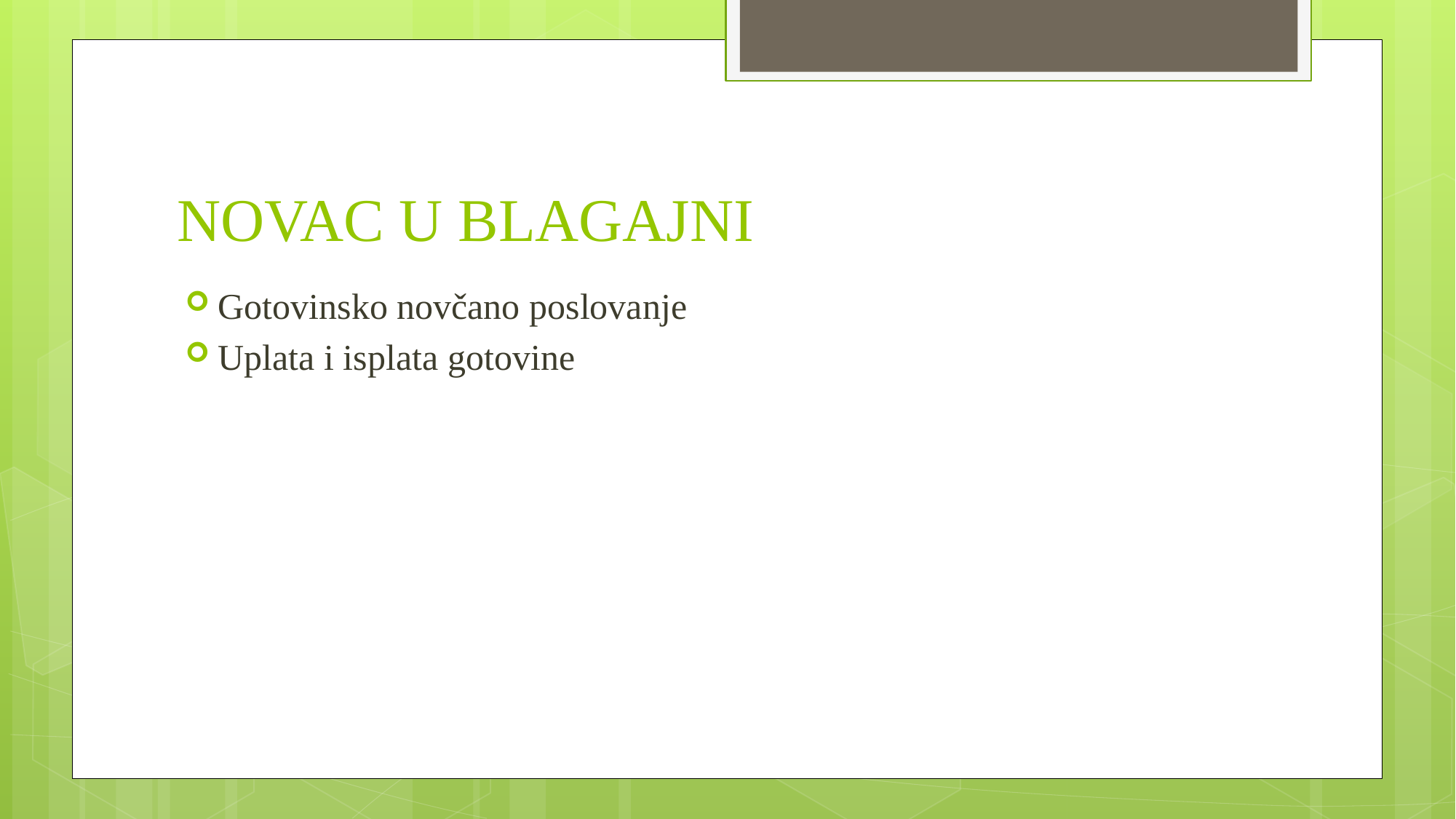

# NOVAC U BLAGAJNI
Gotovinsko novčano poslovanje
Uplata i isplata gotovine